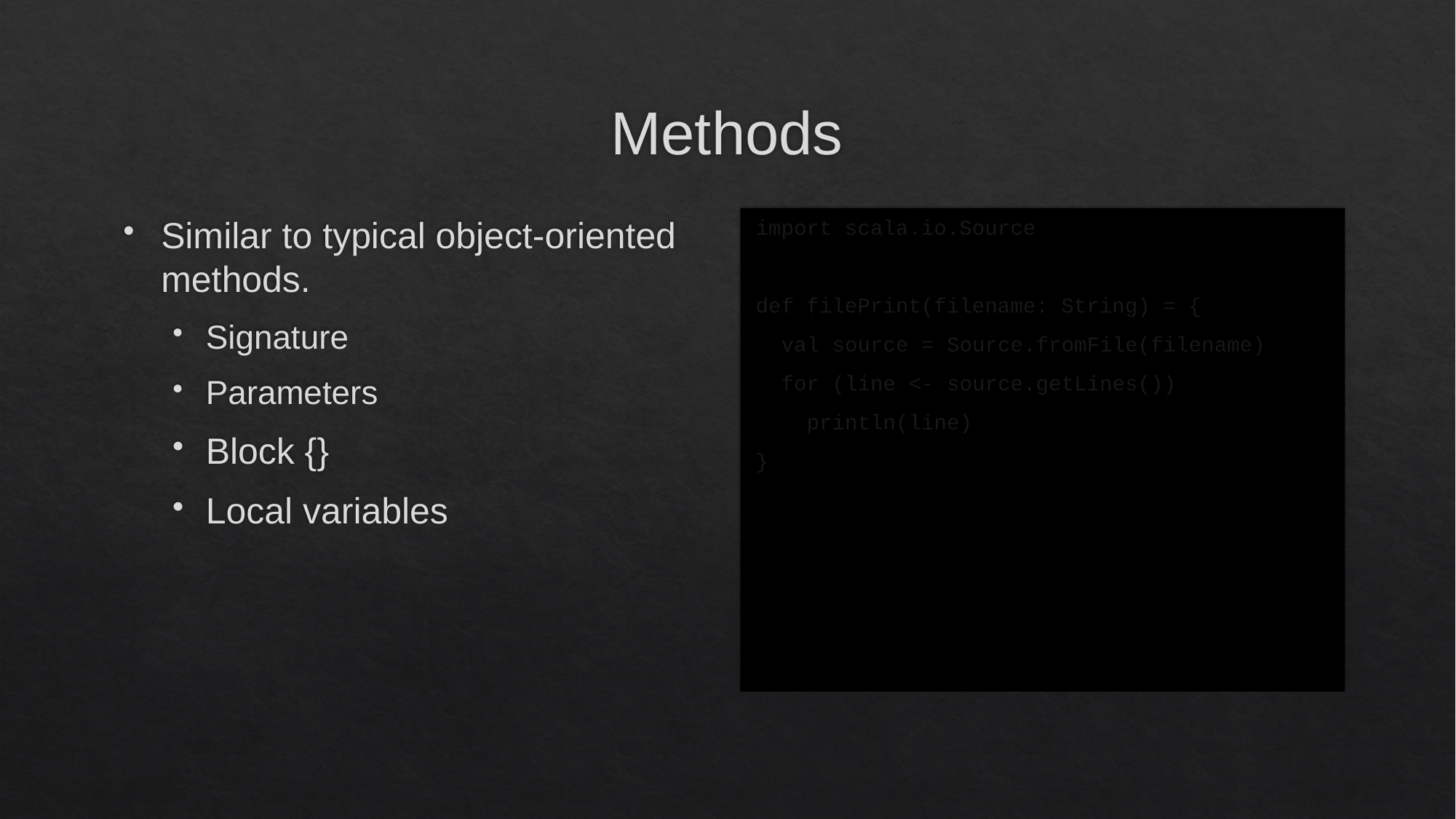

# Methods
Similar to typical object-oriented methods.
Signature
Parameters
Block {}
Local variables
import scala.io.Source

def filePrint(filename: String) = {
  val source = Source.fromFile(filename)
  for (line <- source.getLines())
    println(line)
}